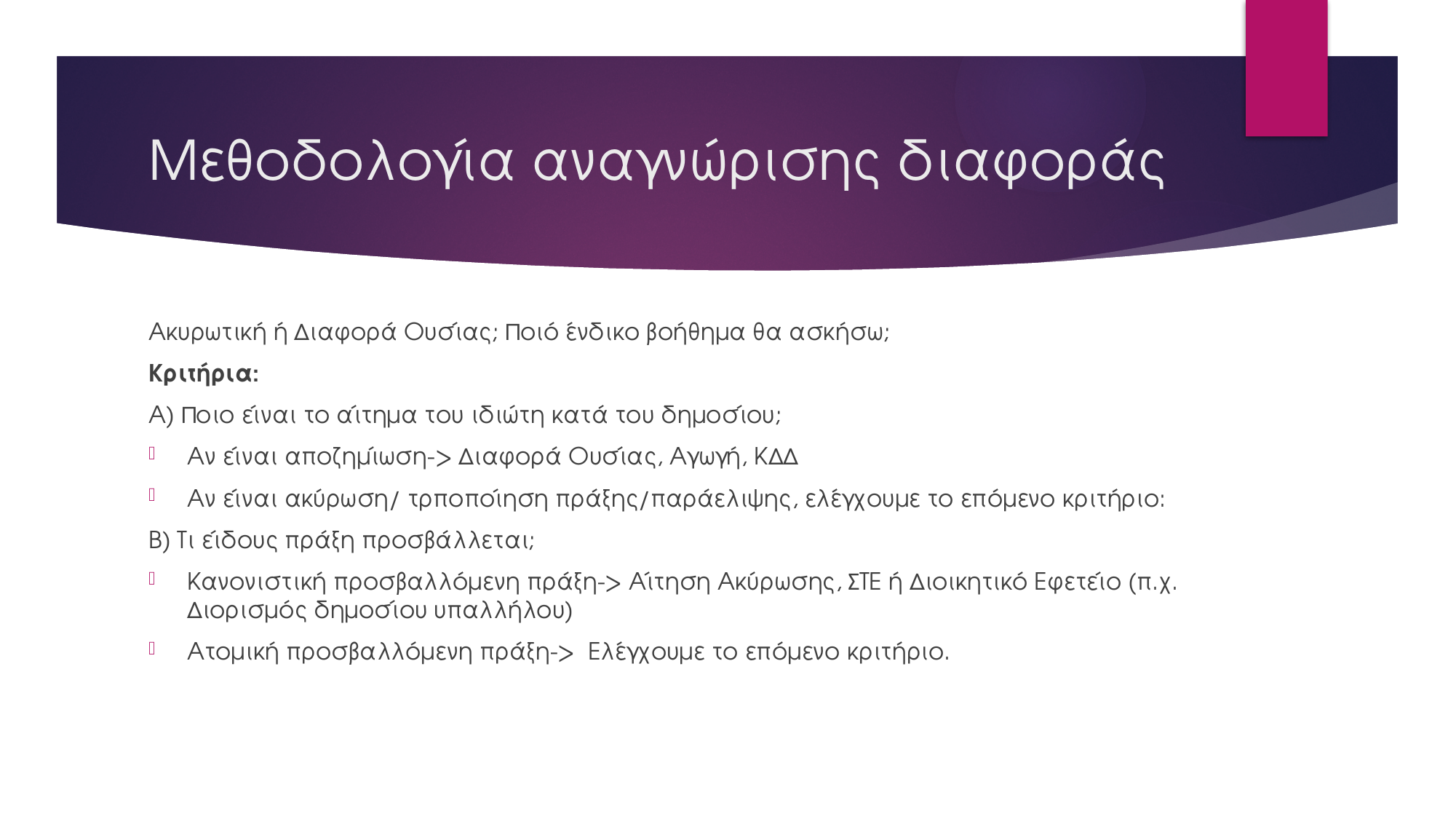

# Μεθοδολογία αναγνώρισης διαφοράς
Ακυρωτική ή Διαφορά Ουσίας; Ποιό ένδικο βοήθημα θα ασκήσω;
Κριτήρια:
Α) Ποιο είναι το αίτημα του ιδιώτη κατά του δημοσίου;
Αν είναι αποζημίωση-> Διαφορά Ουσίας, Αγωγή, ΚΔΔ
Αν είναι ακύρωση/ τρποποίηση πράξης/παράελιψης, ελέγχουμε το επόμενο κριτήριο:
Β) Τι είδους πράξη προσβάλλεται;
Κανονιστική προσβαλλόμενη πράξη-> Αίτηση Ακύρωσης, ΣΤΕ ή Διοικητικό Εφετείο (π.χ. Διορισμός δημοσίου υπαλλήλου)
Ατομική προσβαλλόμενη πράξη->  Ελέγχουμε το επόμενο κριτήριο.